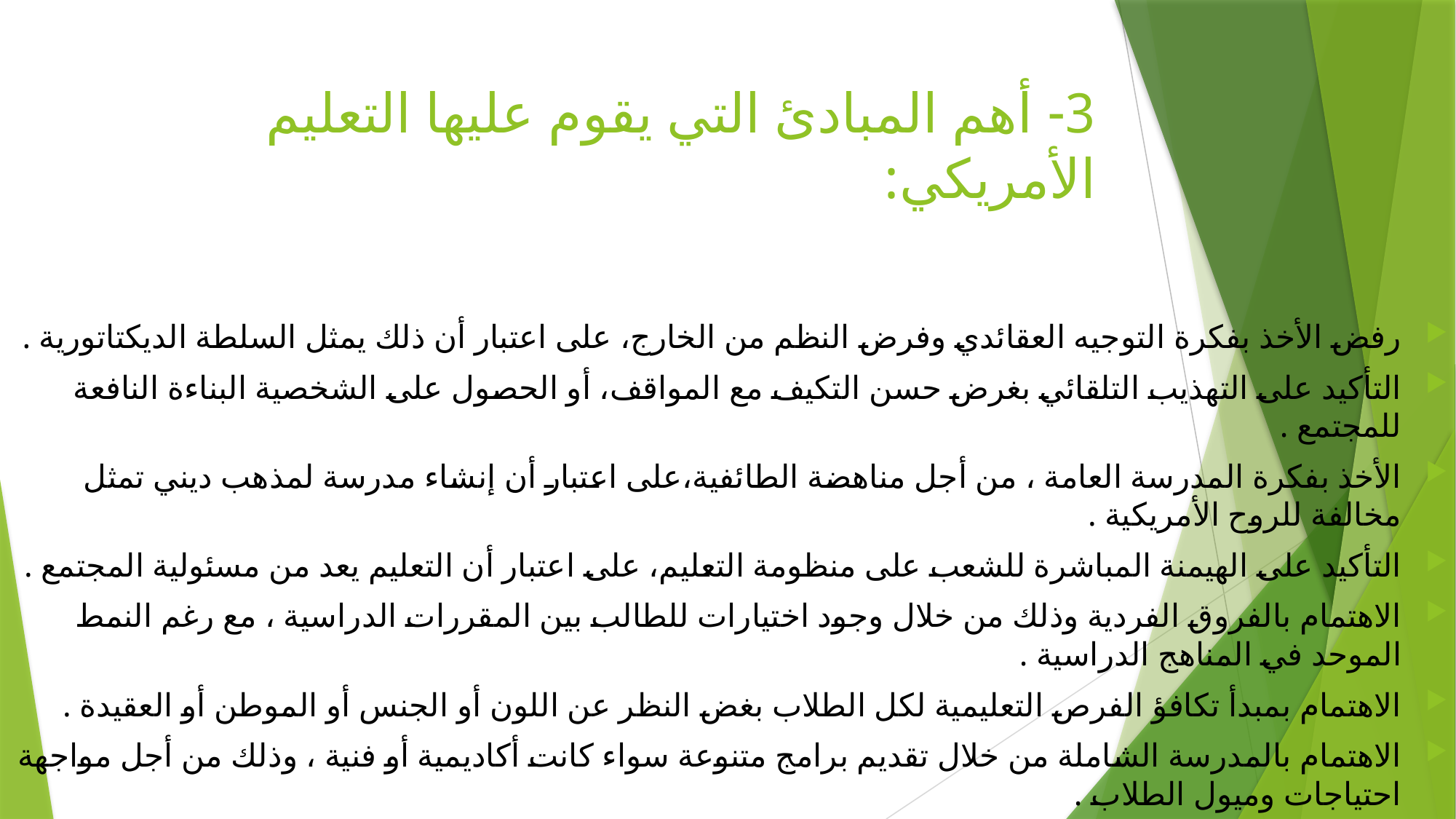

# 3- أهم المبادئ التي يقوم عليها التعليم الأمريكي:
رفض الأخذ بفكرة التوجيه العقائدي وفرض النظم من الخارج، على اعتبار أن ذلك يمثل السلطة الديكتاتورية .
التأكيد على التهذيب التلقائي بغرض حسن التكيف مع المواقف، أو الحصول على الشخصية البناءة النافعة للمجتمع .
الأخذ بفكرة المدرسة العامة ، من أجل مناهضة الطائفية،على اعتبار أن إنشاء مدرسة لمذهب ديني تمثل مخالفة للروح الأمريكية .
التأكيد على الهيمنة المباشرة للشعب على منظومة التعليم، على اعتبار أن التعليم يعد من مسئولية المجتمع .
الاهتمام بالفروق الفردية وذلك من خلال وجود اختيارات للطالب بين المقررات الدراسية ، مع رغم النمط الموحد في المناهج الدراسية .
الاهتمام بمبدأ تكافؤ الفرص التعليمية لكل الطلاب بغض النظر عن اللون أو الجنس أو الموطن أو العقيدة .
الاهتمام بالمدرسة الشاملة من خلال تقديم برامج متنوعة سواء كانت أكاديمية أو فنية ، وذلك من أجل مواجهة احتياجات وميول الطلاب .